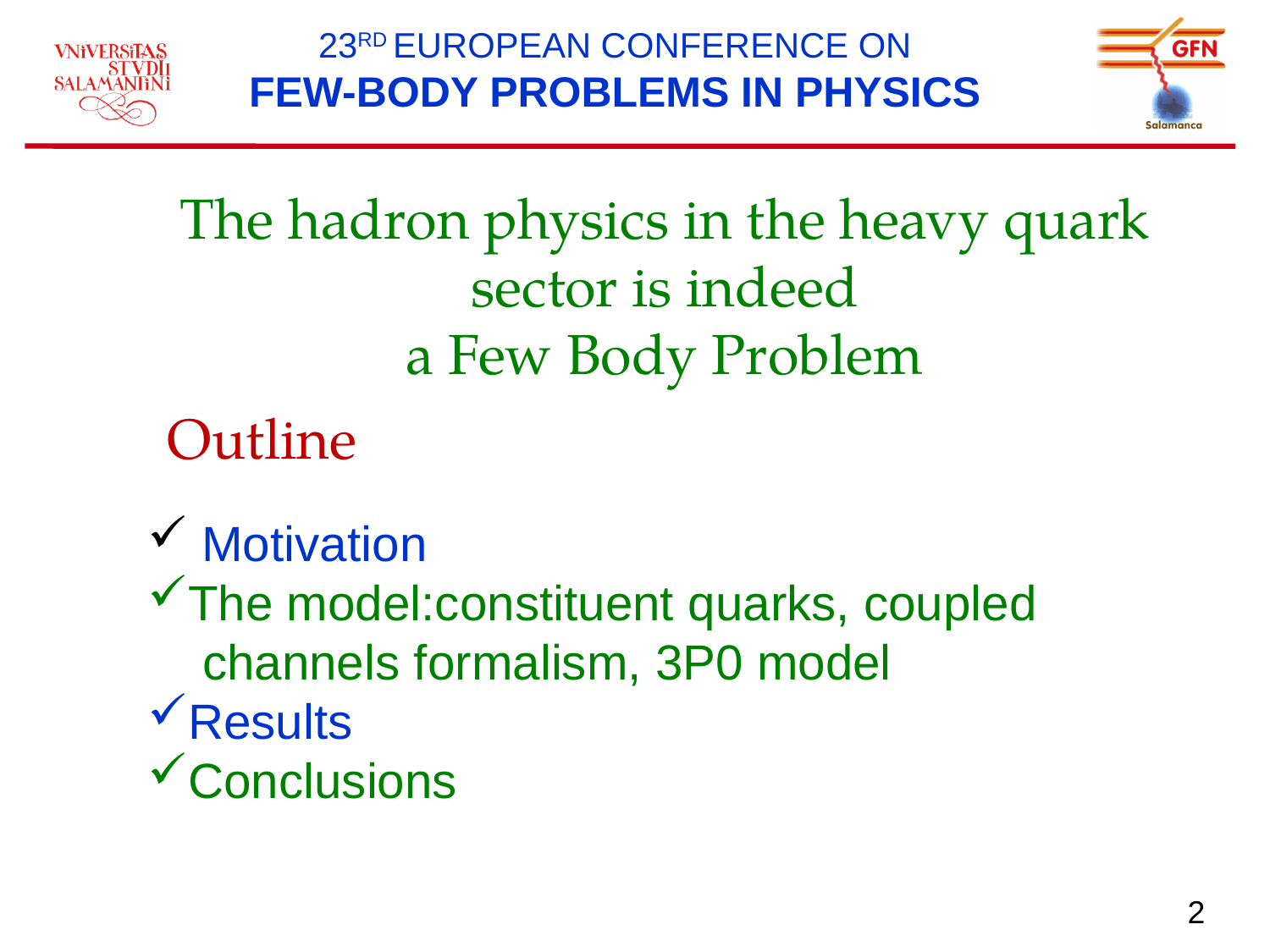

23RD EUROPEAN CONFERENCE ON
FEW-BODY PROBLEMS IN PHYSICS
The hadron physics in the heavy quark sector is indeed
a Few Body Problem
Outline
 Motivation
The model:constituent quarks, coupled     channels formalism, 3P0 model
Results
Conclusions
2